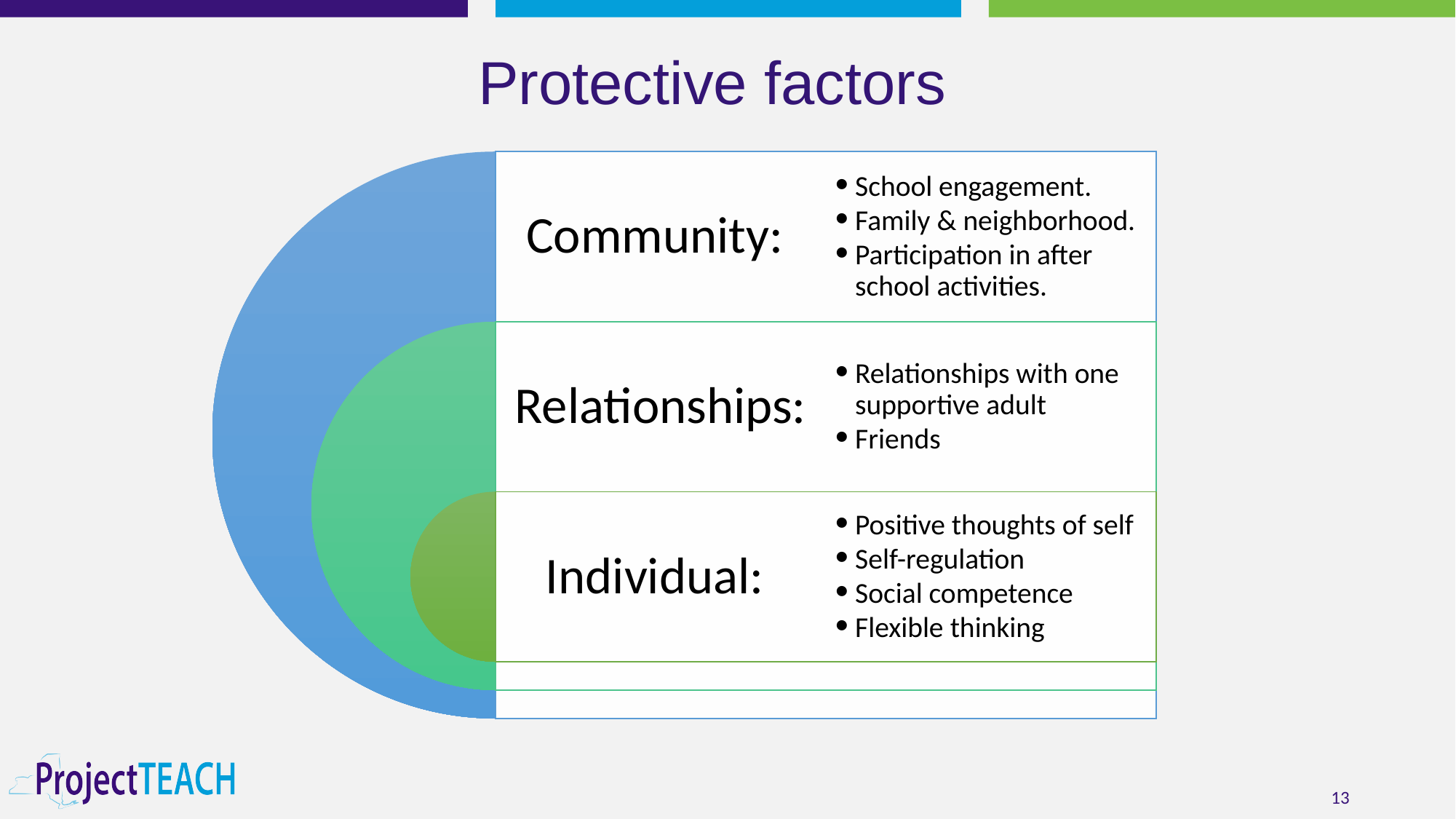

Protective factors

School engagement.
Family & neighborhood.
Participation in after school activities.
Community:

Relationships with one supportive adult
Friends
Relationships:

Positive thoughts of self
Self-regulation
Social competence
Flexible thinking
Individual:
13